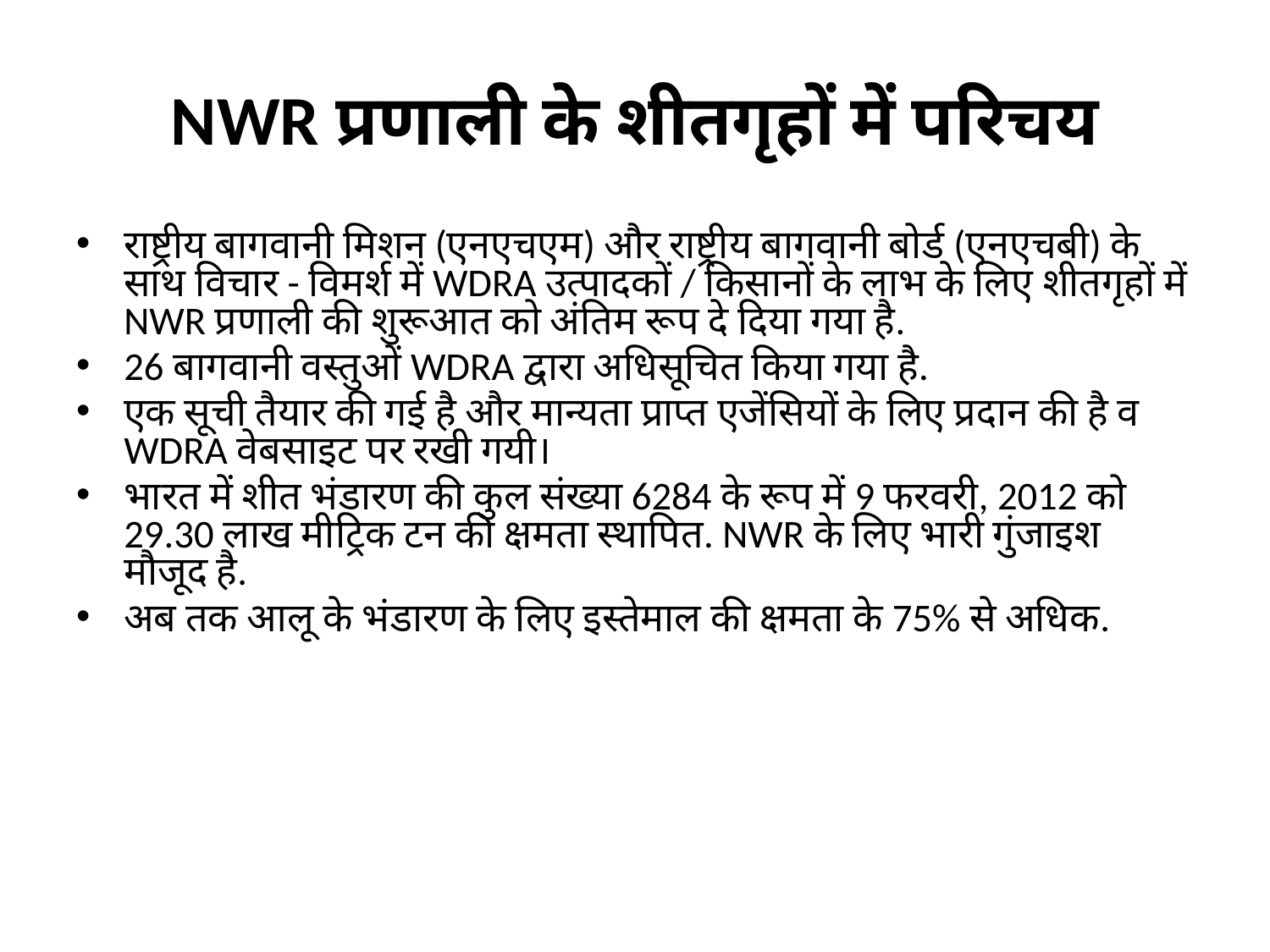

# NWR प्रणाली के शीतगृहों में परिचय
राष्ट्रीय बागवानी मिशन (एनएचएम) और राष्ट्रीय बागवानी बोर्ड (एनएचबी) के साथ विचार - विमर्श में WDRA उत्पादकों / किसानों के लाभ के लिए शीतगृहों में NWR प्रणाली की शुरूआत को अंतिम रूप दे दिया गया है.
26 बागवानी वस्तुओं WDRA द्वारा अधिसूचित किया गया है.
एक सूची तैयार की गई है और मान्यता प्राप्त एजेंसियों के लिए प्रदान की है व WDRA वेबसाइट पर रखी गयी।
भारत में शीत भंडारण की कुल संख्या 6284 के रूप में 9 फरवरी, 2012 को 29.30 लाख मीट्रिक टन की क्षमता स्थापित. NWR के लिए भारी गुंजाइश मौजूद है.
अब तक आलू के भंडारण के लिए इस्तेमाल की क्षमता के 75% से अधिक.